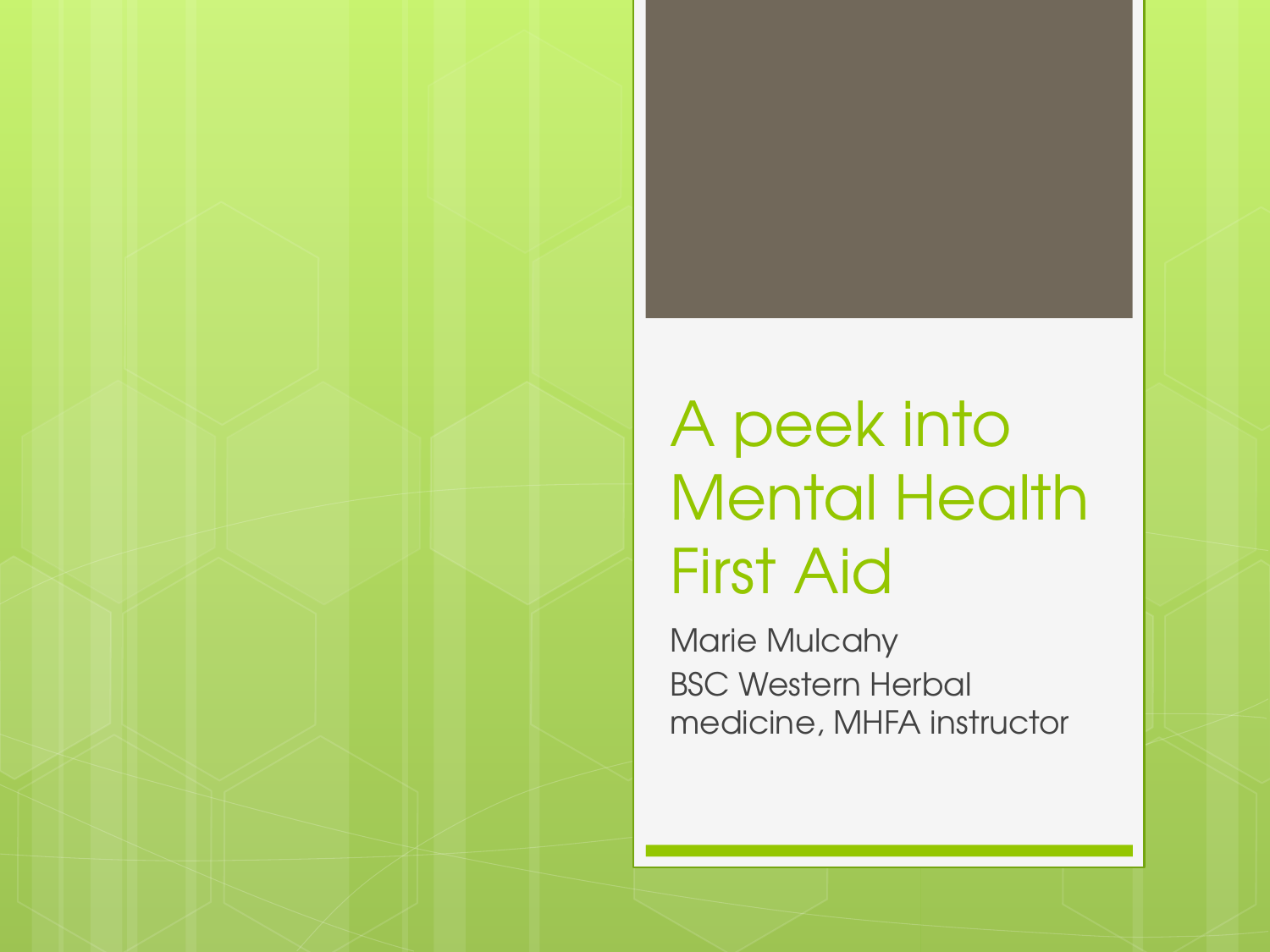

# A peek into Mental Health First Aid
Marie Mulcahy
BSC Western Herbal medicine, MHFA instructor